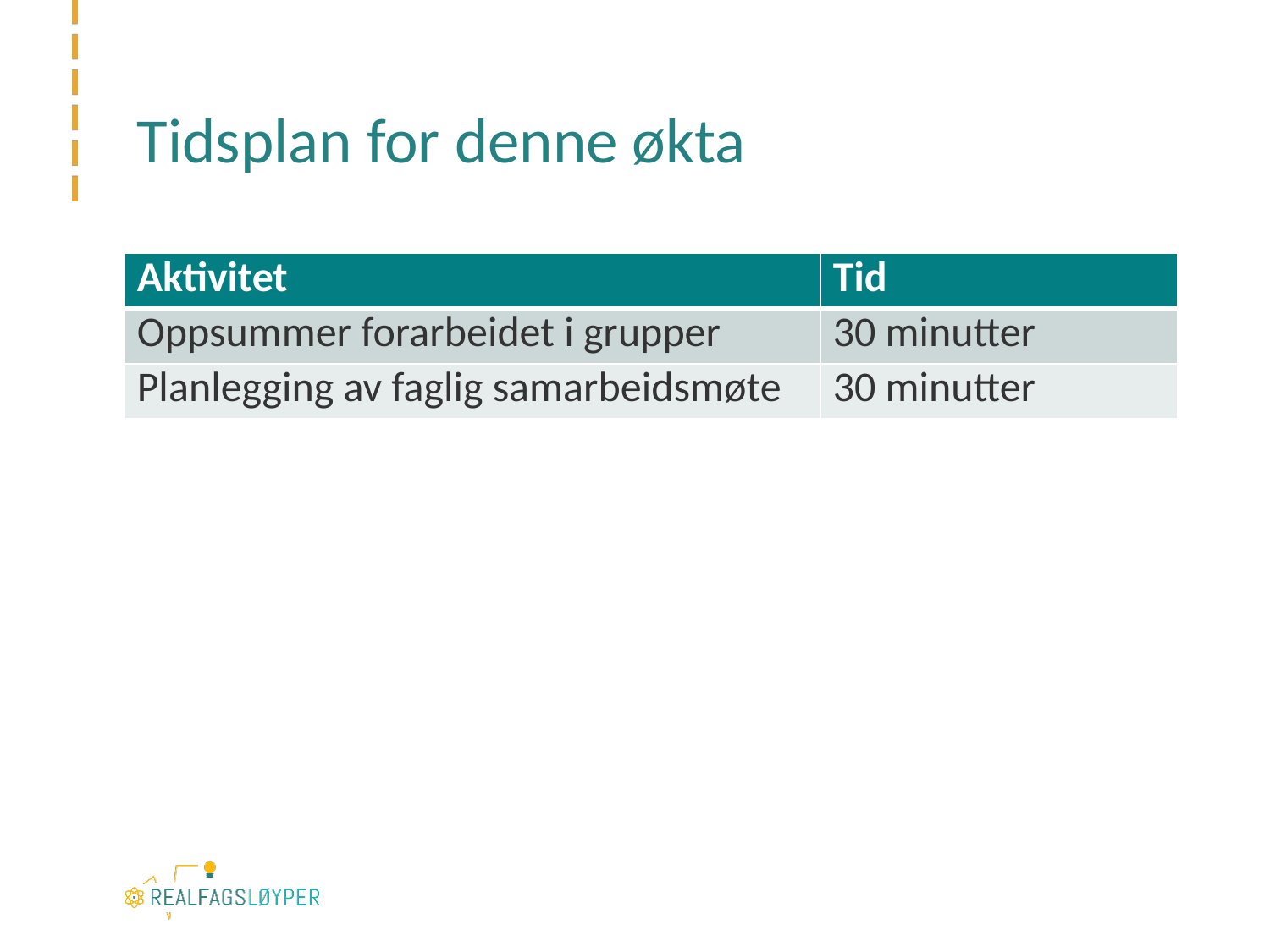

# Tidsplan for denne økta
| Aktivitet | Tid |
| --- | --- |
| Oppsummer forarbeidet i grupper | 30 minutter |
| Planlegging av faglig samarbeidsmøte | 30 minutter |